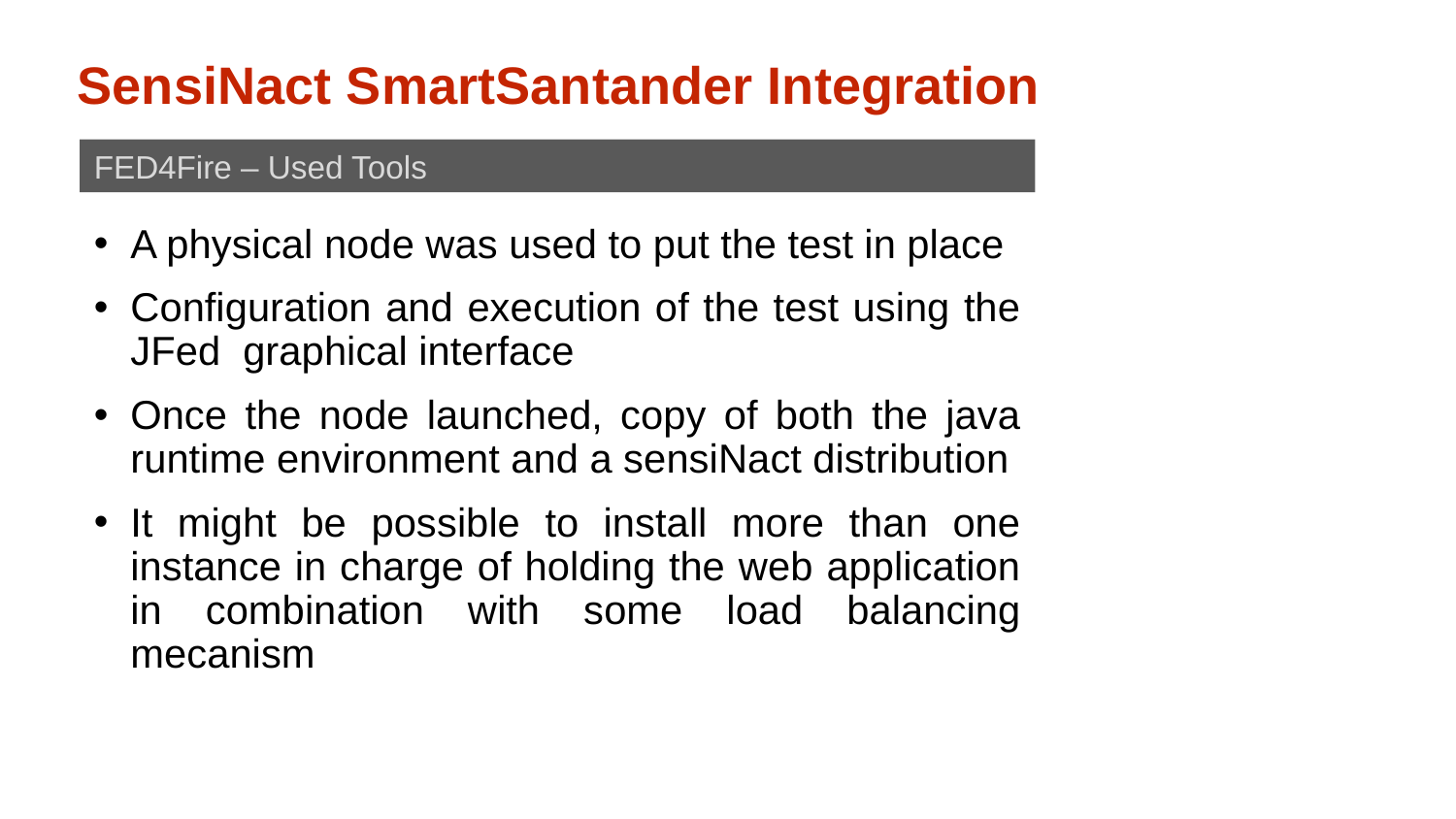

SensiNact SmartSantander Integration
FED4Fire – Used Tools

A physical node was used to put the test in place
Configuration and execution of the test using the JFed  graphical interface
Once the node launched, copy of both the java runtime environment and a sensiNact distribution
It might be possible to install more than one instance in charge of holding the web application in combination with some load balancing mecanism